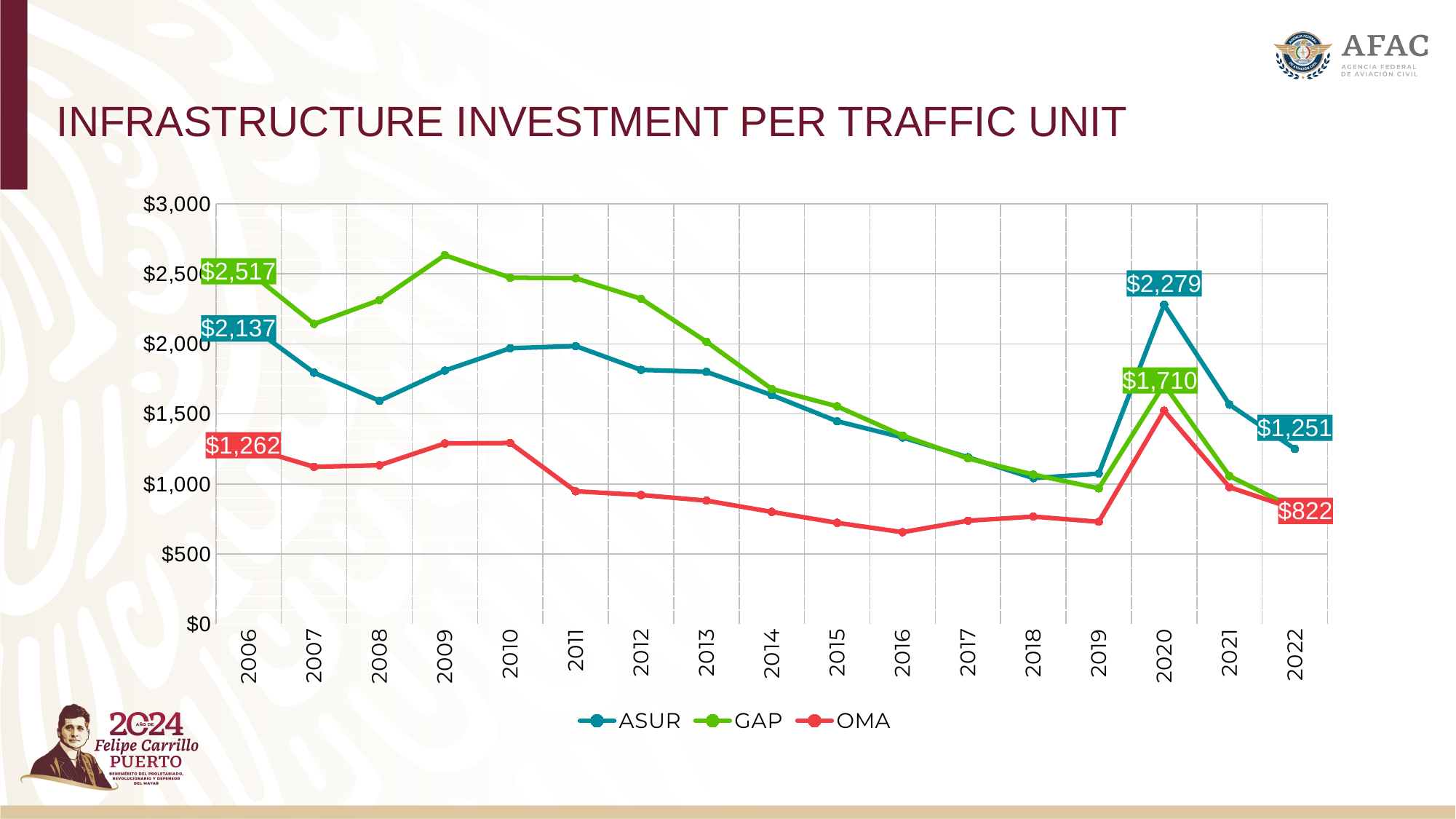

# INFRASTRUCTURE INVESTMENT PER TRAFFIC UNIT

### Chart

| Category | ASUR | GAP | OMA |
|---|---|---|---|
| 2006 | 2137.1072984150096 | 2516.501315131601 | 1262.455828508051 |
| 2007 | 1794.6303001524223 | 2142.016479098897 | 1122.5606956527104 |
| 2008 | 1594.179072891042 | 2312.545317032152 | 1134.0723821937527 |
| 2009 | 1809.8616887285725 | 2632.3933536447253 | 1290.1938625707776 |
| 2010 | 1968.902681707457 | 2472.1697642357362 | 1292.8290591979721 |
| 2011 | 1984.7606762642363 | 2468.422039794976 | 948.5580178045318 |
| 2012 | 1814.533267913811 | 2321.801085833338 | 921.7803702586675 |
| 2013 | 1800.7303158715997 | 2015.7163518758189 | 882.1301445812138 |
| 2014 | 1634.6191615296395 | 1678.5444157966103 | 801.5085750923874 |
| 2015 | 1448.4305644981878 | 1554.5341244924696 | 723.6000954823342 |
| 2016 | 1332.6216489086958 | 1346.5292910991036 | 656.7336848662715 |
| 2017 | 1191.2258449123203 | 1183.0469641085133 | 738.5329143508801 |
| 2018 | 1042.0243441083512 | 1067.4233756242866 | 767.7970204390596 |
| 2019 | 1074.5741831699768 | 969.2457004462158 | 730.9638929351539 |
| 2020 | 2279.4502773979025 | 1709.906343559999 | 1523.7018405083495 |
| 2021 | 1566.619524190004 | 1057.0049404290196 | 977.5954400993168 |
| 2022 | 1250.853559073441 | 826.2162204621227 | 821.5842425807045 |